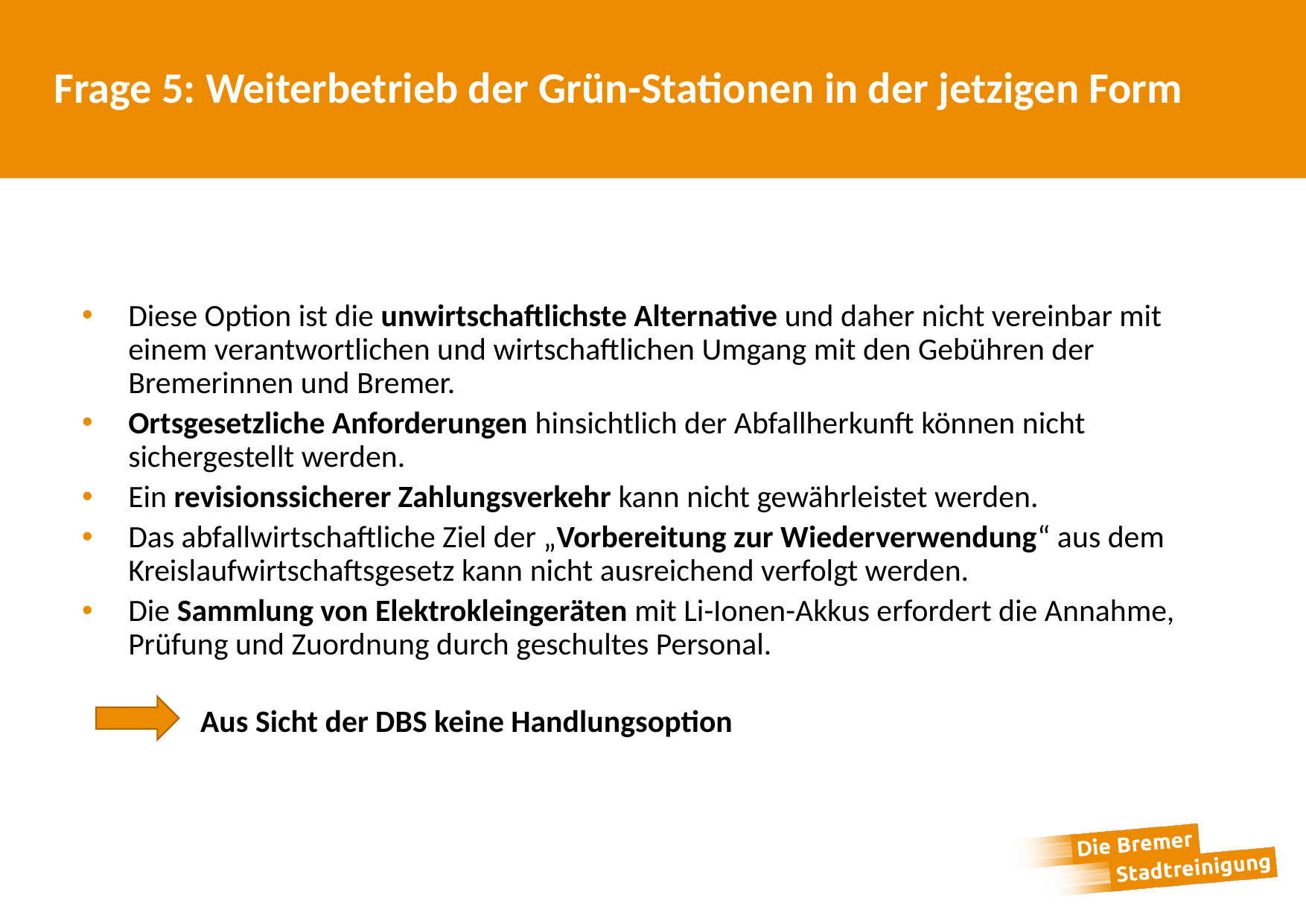

# Frage 5: Weiterbetrieb der Grün-Stationen in der jetzigen Form

Diese Option ist die unwirtschaftlichste Alternative und daher nicht vereinbar mit einem verantwortlichen und wirtschaftlichen Umgang mit den Gebühren der Bremerinnen und Bremer.
Ortsgesetzliche Anforderungen hinsichtlich der Abfallherkunft können nicht sichergestellt werden.
Ein revisionssicherer Zahlungsverkehr kann nicht gewährleistet werden.
Das abfallwirtschaftliche Ziel der „Vorbereitung zur Wiederverwendung“ aus dem Kreislaufwirtschaftsgesetz kann nicht ausreichend verfolgt werden.
Die Sammlung von Elektrokleingeräten mit Li-Ionen-Akkus erfordert die Annahme, Prüfung und Zuordnung durch geschultes Personal.

Aus Sicht der DBS keine Handlungsoption